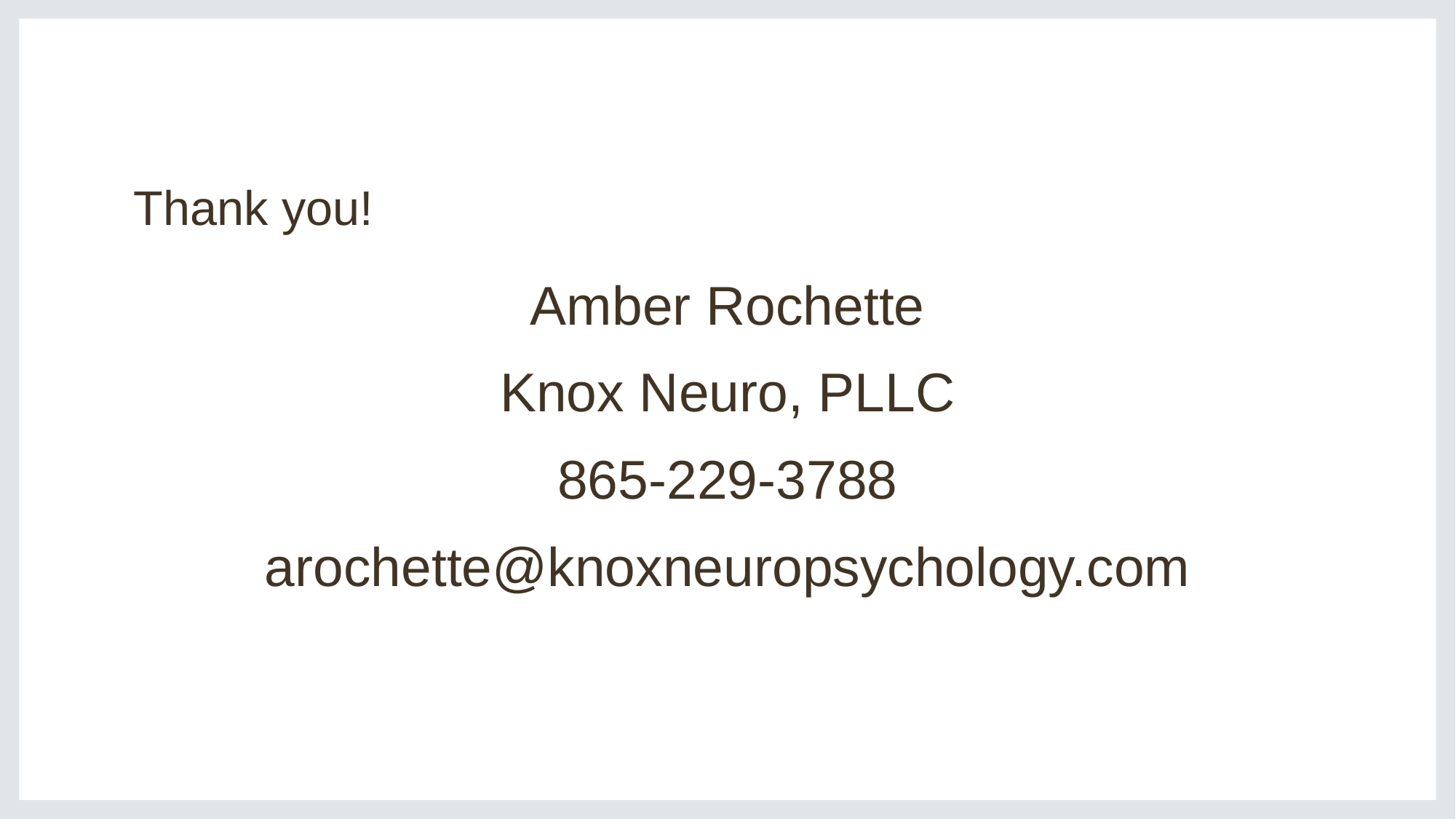

# Thank you!
Amber Rochette
Knox Neuro, PLLC
865-229-3788
arochette@knoxneuropsychology.com